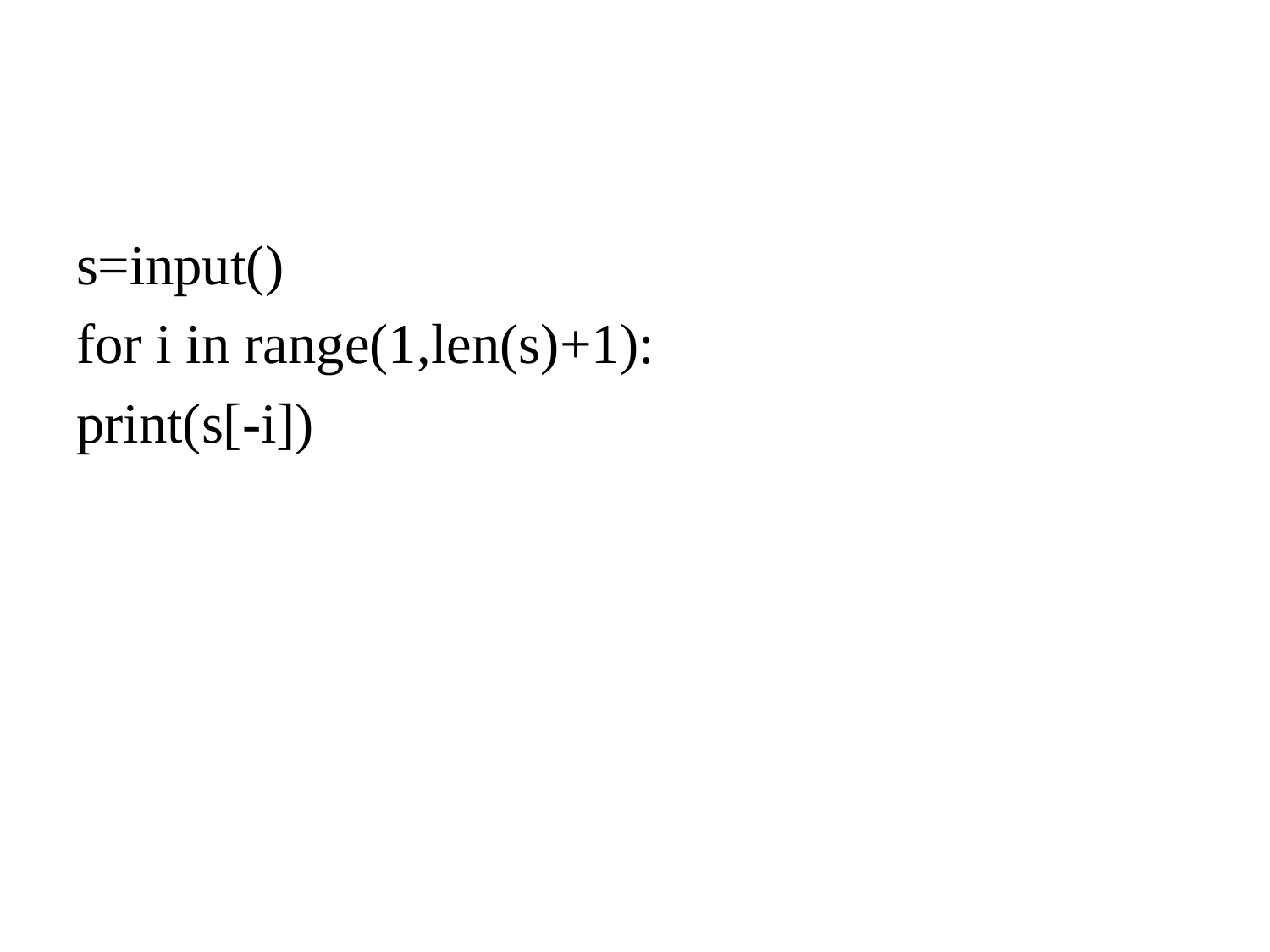

#
s=input()
for i in range(1,len(s)+1):
print(s[-i])